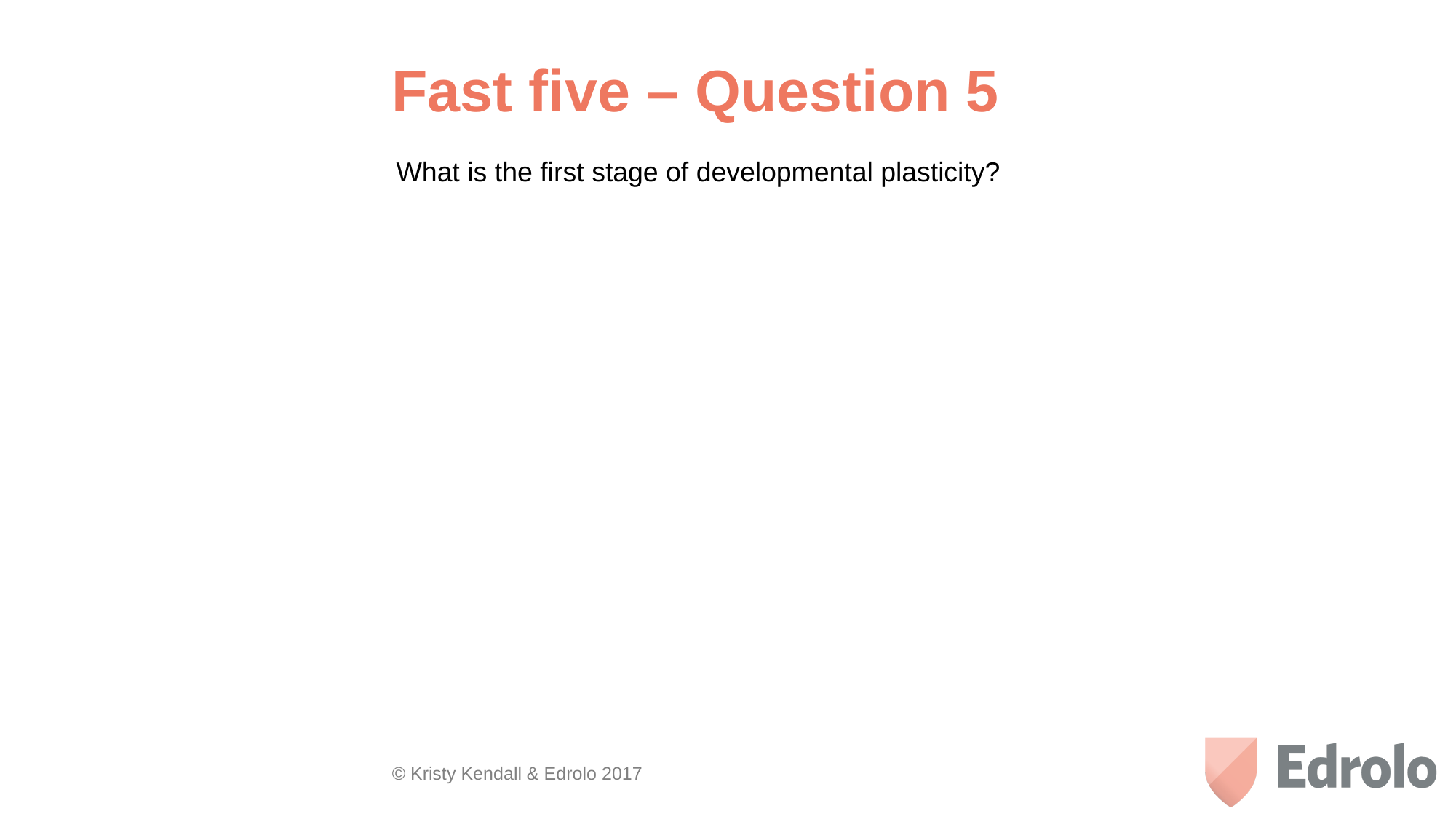

Fast five – Question 5
What is the first stage of developmental plasticity?
© Kristy Kendall & Edrolo 2017